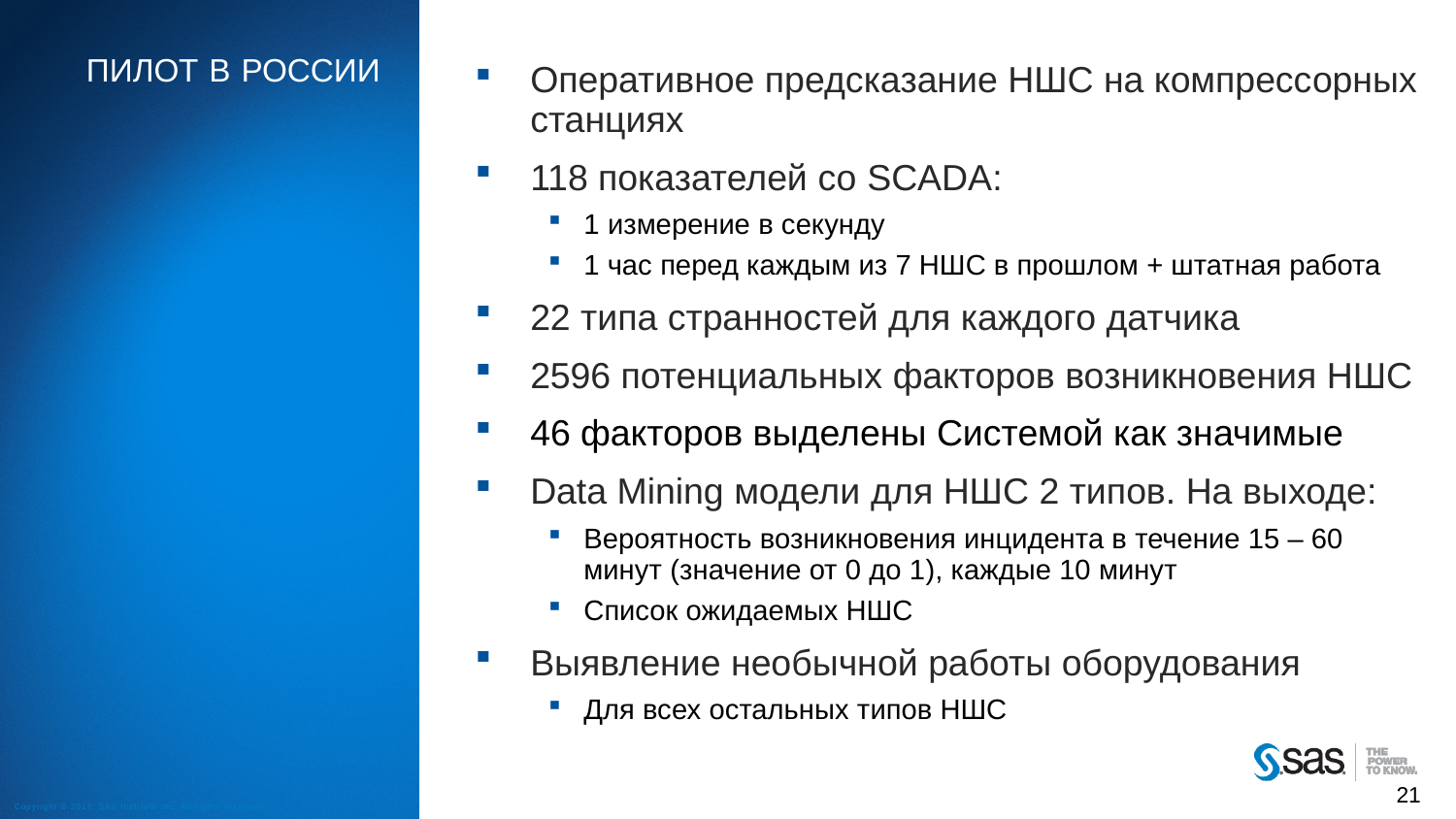

# Пилот в России
Оперативное предсказание НШС на компрессорных станциях
118 показателей со SCADA:
1 измерение в секунду
1 час перед каждым из 7 НШС в прошлом + штатная работа
22 типа странностей для каждого датчика
2596 потенциальных факторов возникновения НШС
46 факторов выделены Системой как значимые
Data Mining модели для НШС 2 типов. На выходе:
Вероятность возникновения инцидента в течение 15 – 60 минут (значение от 0 до 1), каждые 10 минут
Список ожидаемых НШС
Выявление необычной работы оборудования
Для всех остальных типов НШС
21